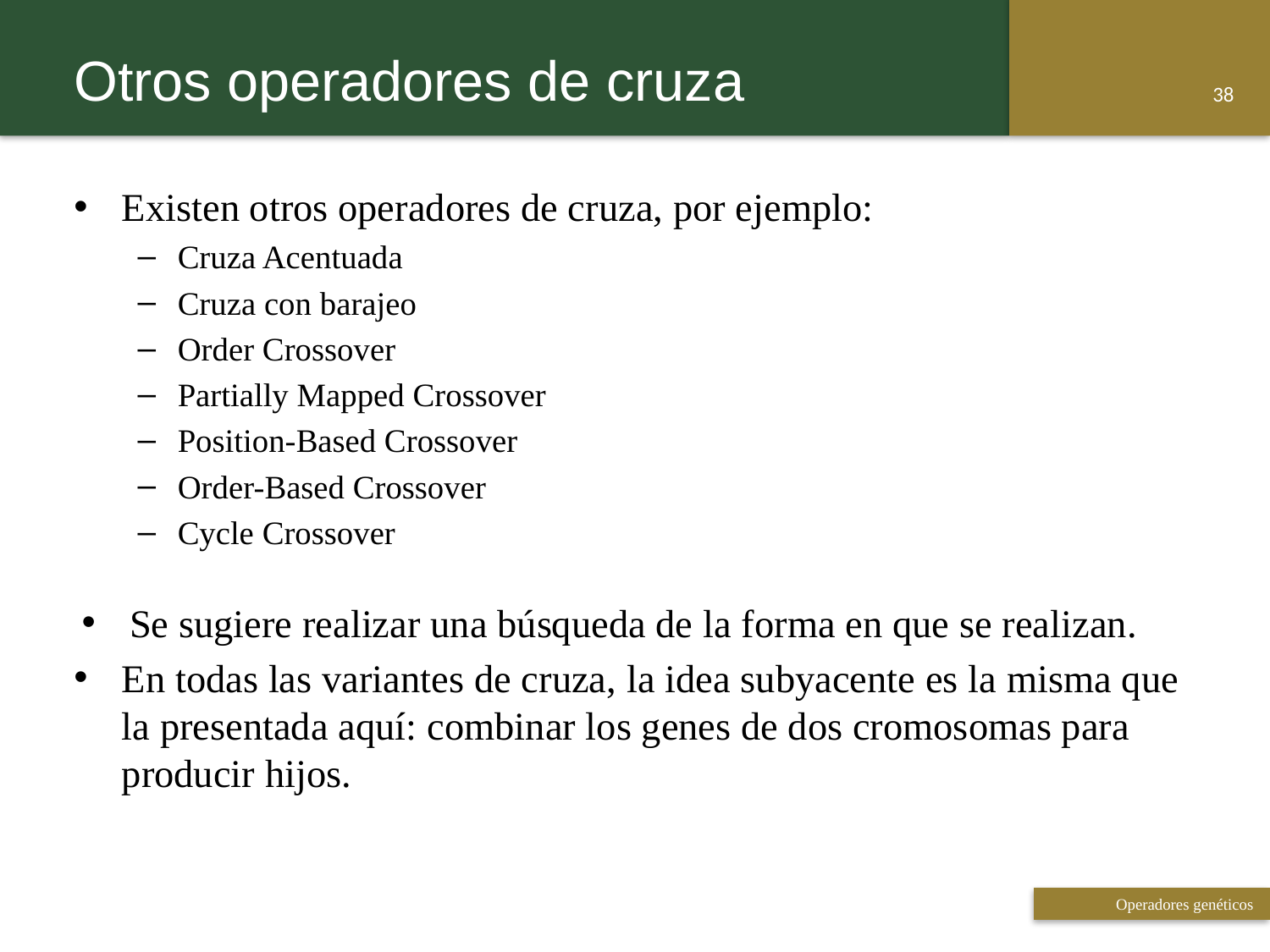

Otros operadores de cruza

38
Existen otros operadores de cruza, por ejemplo:
Cruza Acentuada
Cruza con barajeo
Order Crossover
Partially Mapped Crossover
Position-Based Crossover
Order-Based Crossover
Cycle Crossover
Se sugiere realizar una búsqueda de la forma en que se realizan.
En todas las variantes de cruza, la idea subyacente es la misma que la presentada aquí: combinar los genes de dos cromosomas para producir hijos.
Operadores genéticos